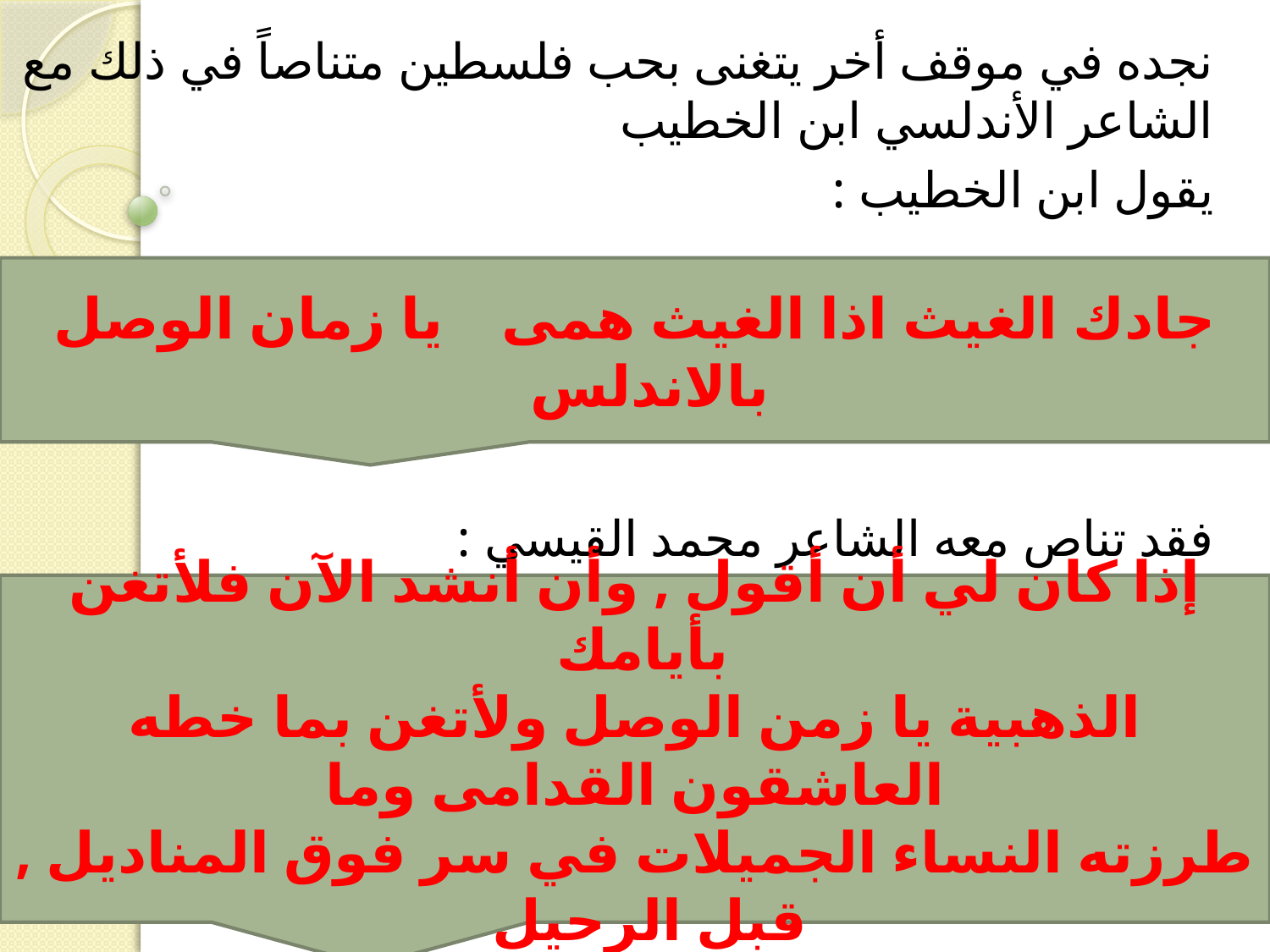

نجده في موقف أخر يتغنى بحب فلسطين متناصاً في ذلك مع الشاعر الأندلسي ابن الخطيب
يقول ابن الخطيب :

فقد تناص معه الشاعر محمد القيسي :

#
جادك الغيث اذا الغيث همى    يا زمان الوصل بالاندلس
إذا كان لي أن أقول , وأن أنشد الآن فلأتغن بأيامك
الذهبية يا زمن الوصل ولأتغن بما خطه العاشقون القدامى وما
طرزته النساء الجميلات في سر فوق المناديل , قبل الرحيل